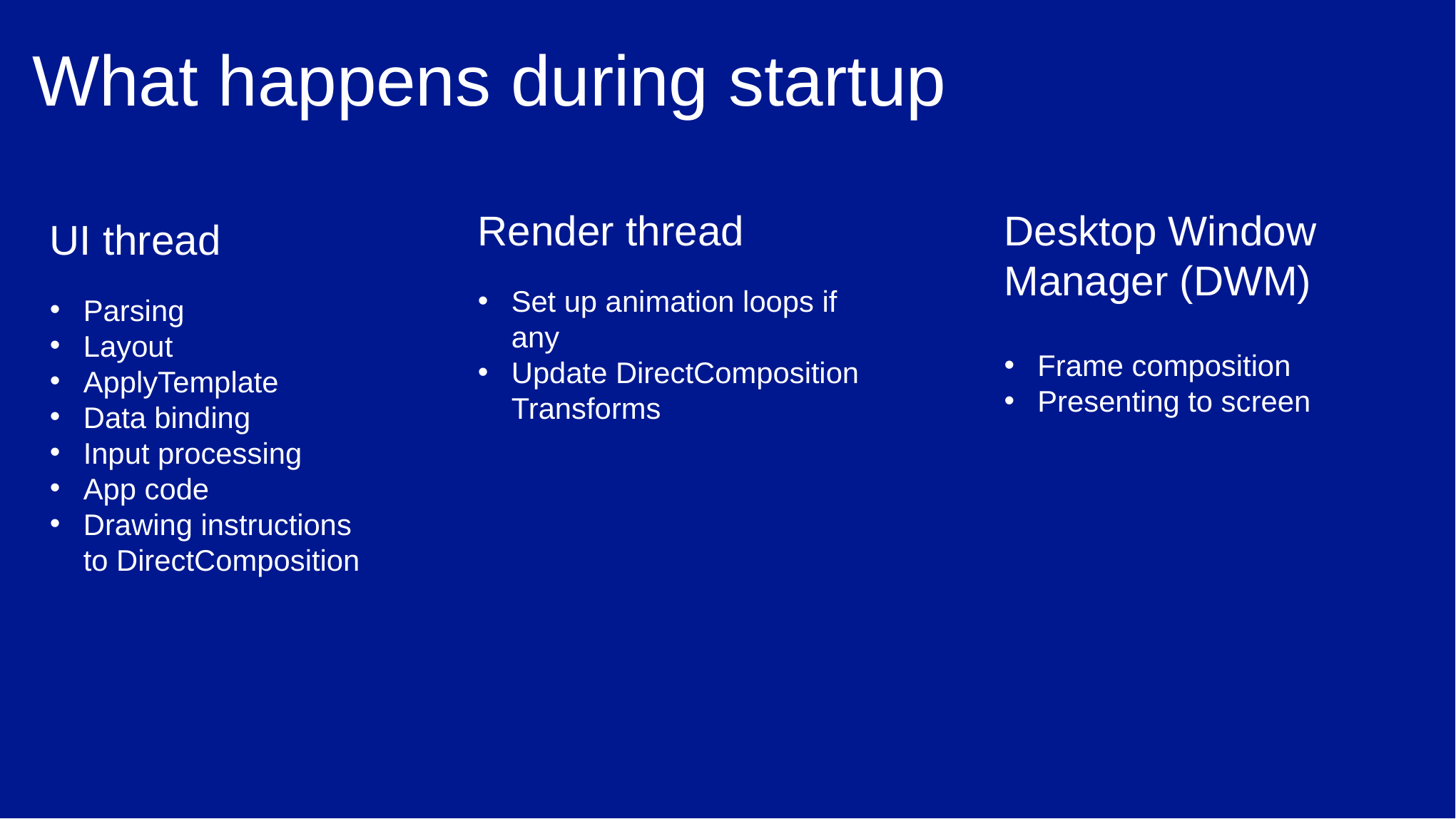

# What happens during startup
Desktop Window Manager (DWM)

Frame composition
Presenting to screen

Render thread

Set up animation loops if any
Update DirectComposition Transforms

UI thread

Parsing
Layout
ApplyTemplate
Data binding
Input processing
App code
Drawing instructions to DirectComposition